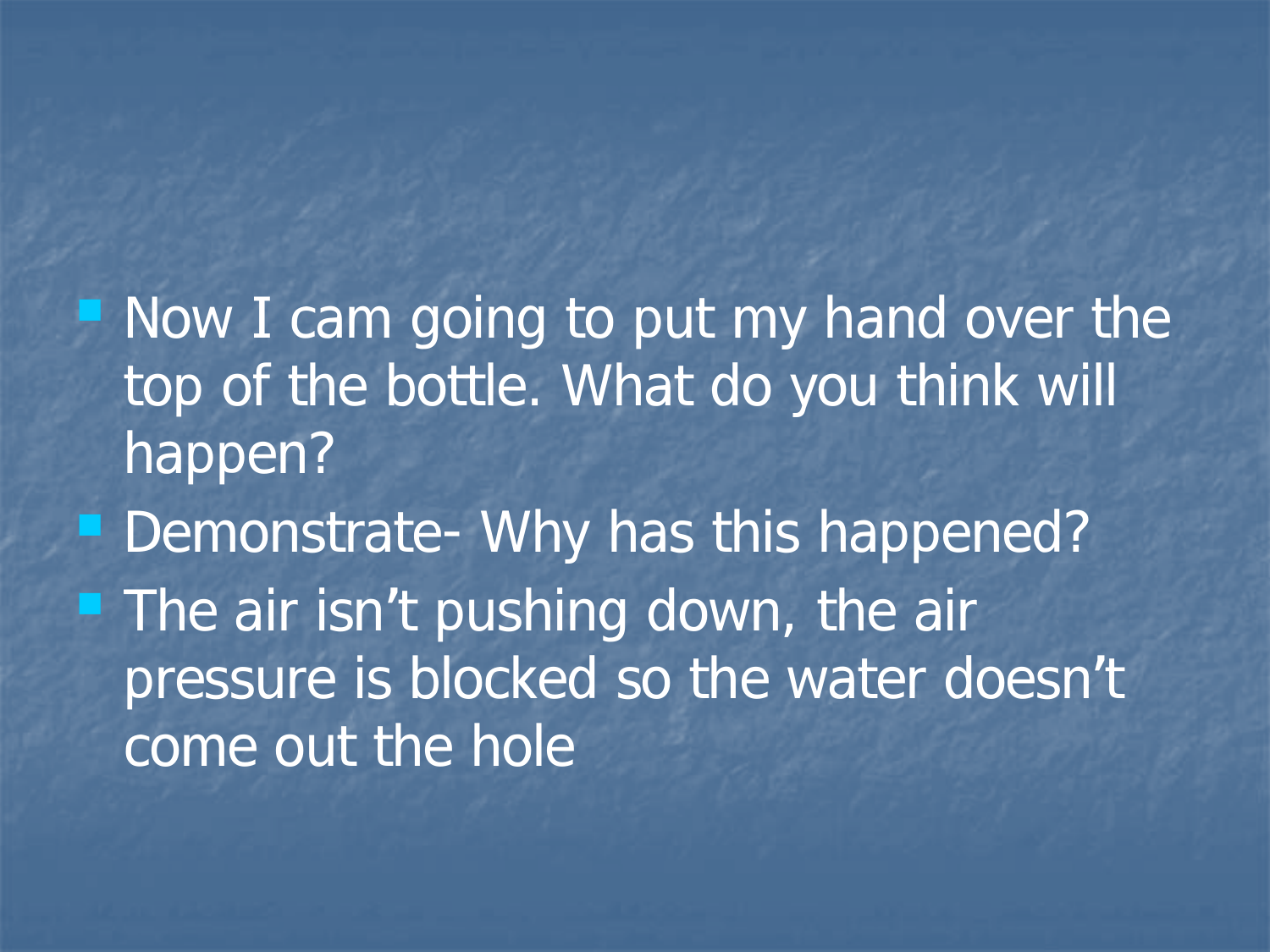

#
Now I cam going to put my hand over the top of the bottle. What do you think will happen?
Demonstrate- Why has this happened?
The air isn’t pushing down, the air pressure is blocked so the water doesn’t come out the hole